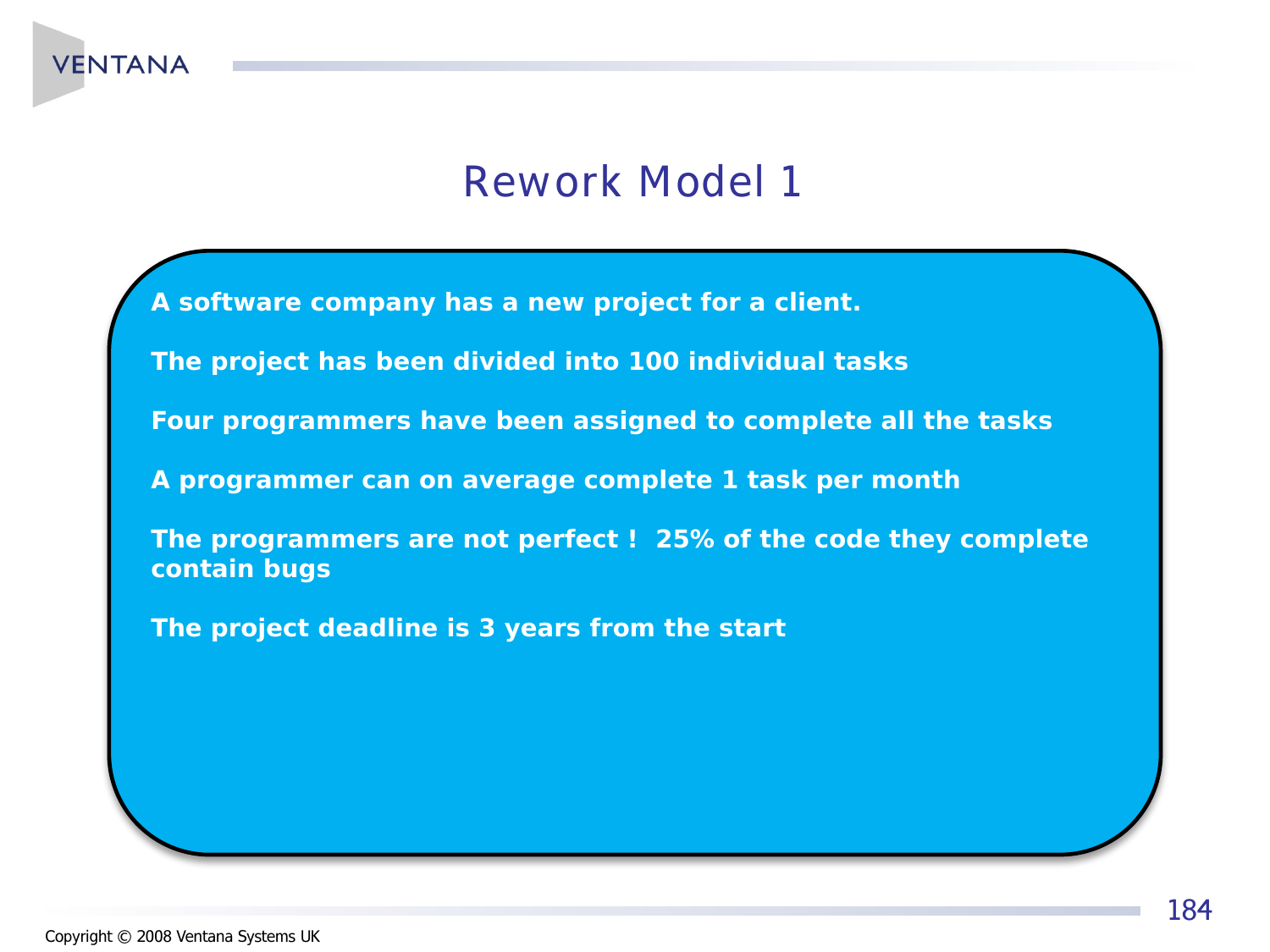

# Rework Model 1
A software company has a new project for a client.

The project has been divided into 100 individual tasks

Four programmers have been assigned to complete all the tasks

A programmer can on average complete 1 task per month

The programmers are not perfect !  25% of the code they complete contain bugs

The project deadline is 3 years from the start